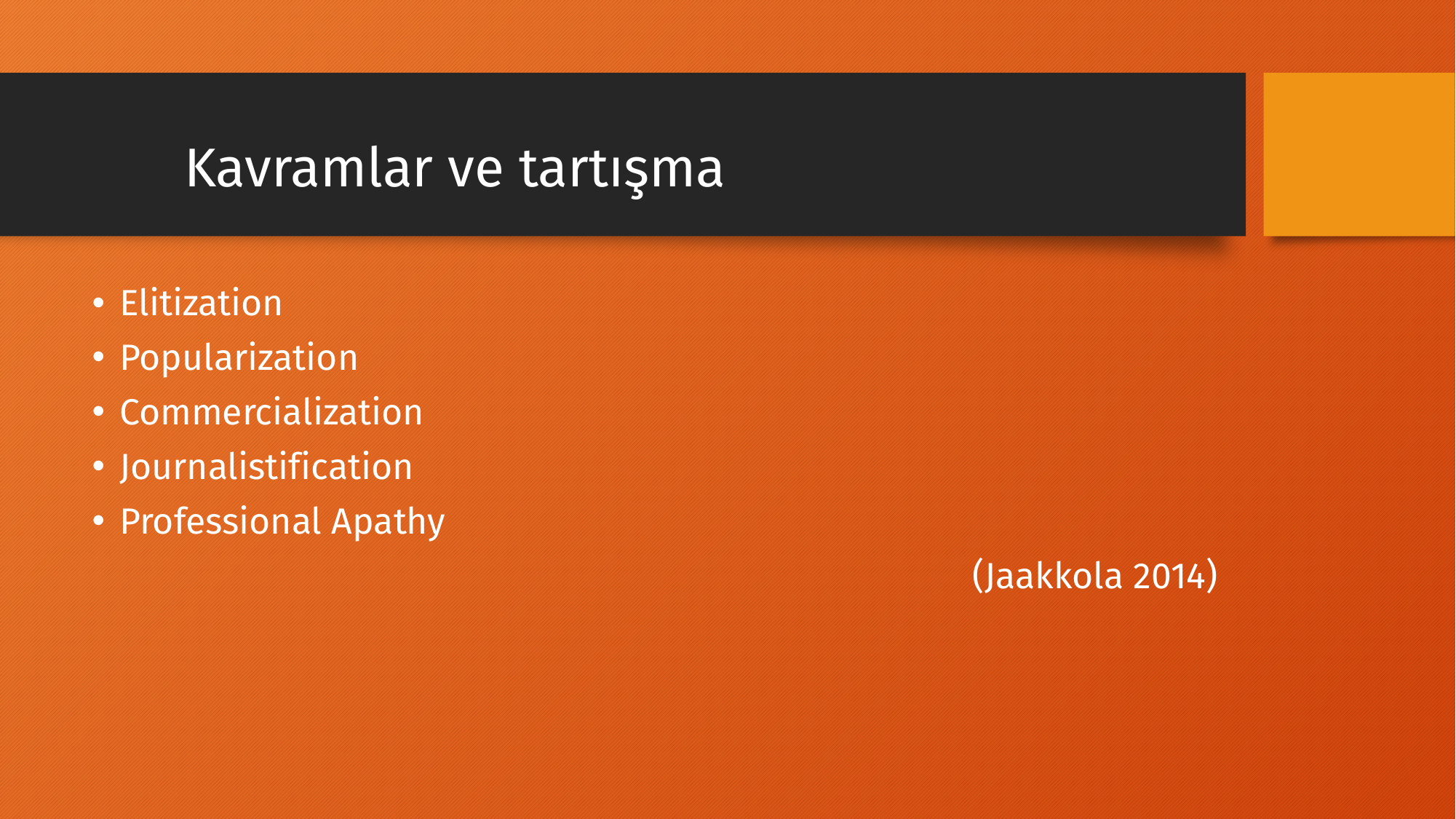

# Kavramlar ve tartışma
Elitization
Popularization
Commercialization
Journalistification
Professional Apathy
(Jaakkola 2014)